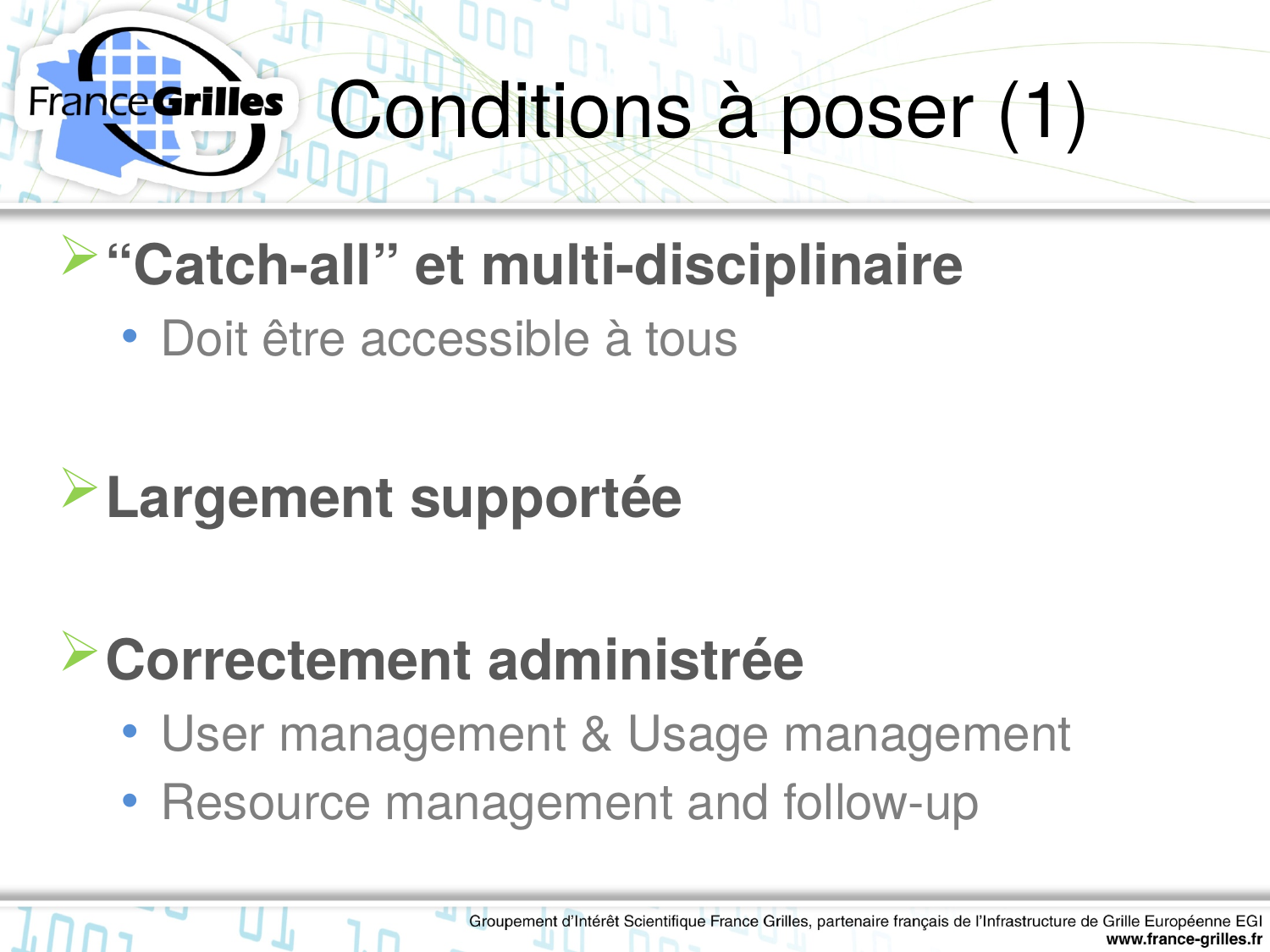

# Conditions à poser (1)
“Catch-all” et multi-disciplinaire
Doit être accessible à tous

Largement supportée

Correctement administrée
User management & Usage management
Resource management and follow-up